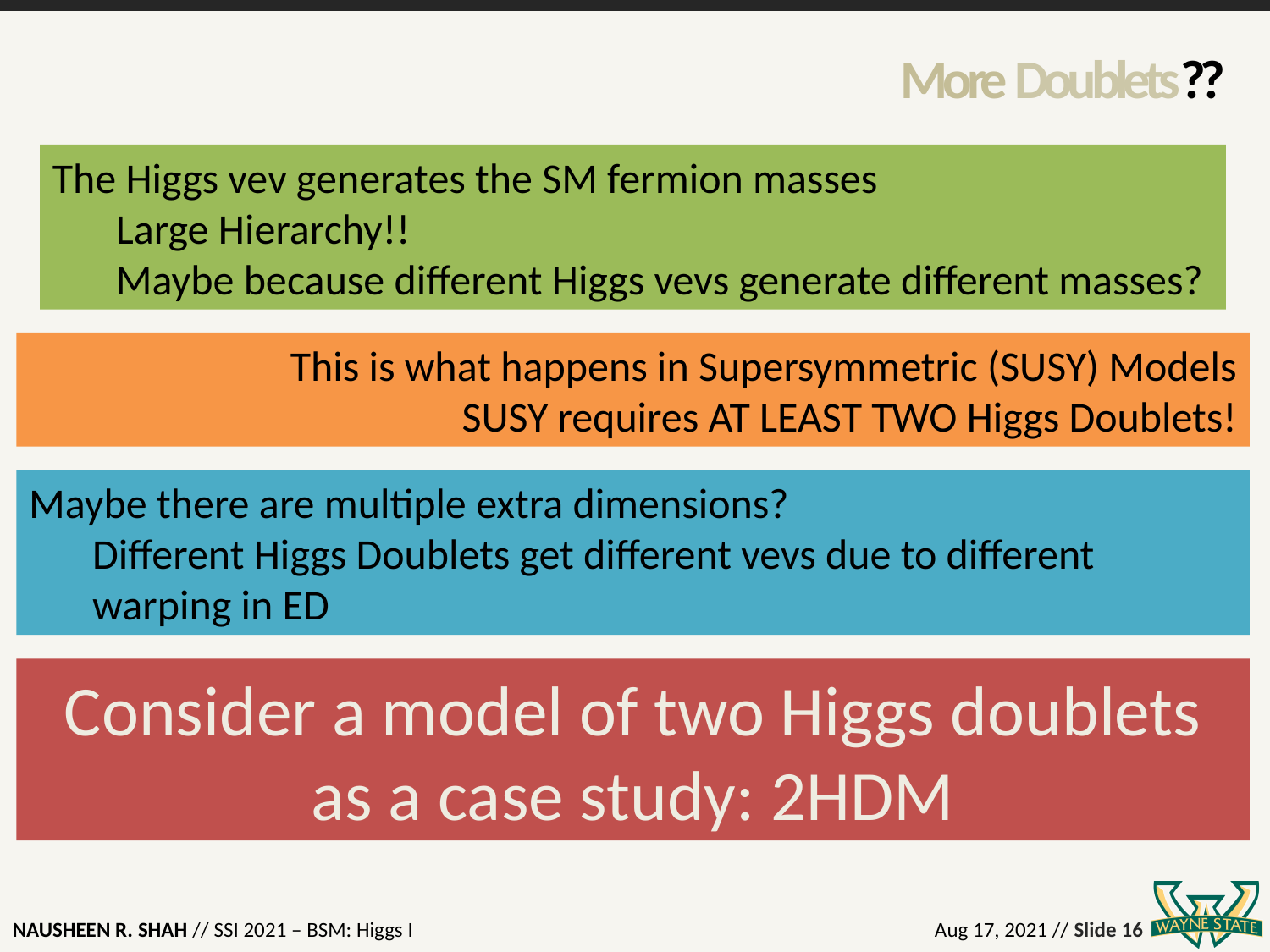

# More Doublets??
The Higgs vev generates the SM fermion masses
Large Hierarchy!!
Maybe because different Higgs vevs generate different masses?
This is what happens in Supersymmetric (SUSY) Models
SUSY requires AT LEAST TWO Higgs Doublets!
Maybe there are multiple extra dimensions?
Different Higgs Doublets get different vevs due to different warping in ED
Consider a model of two Higgs doublets as a case study: 2HDM